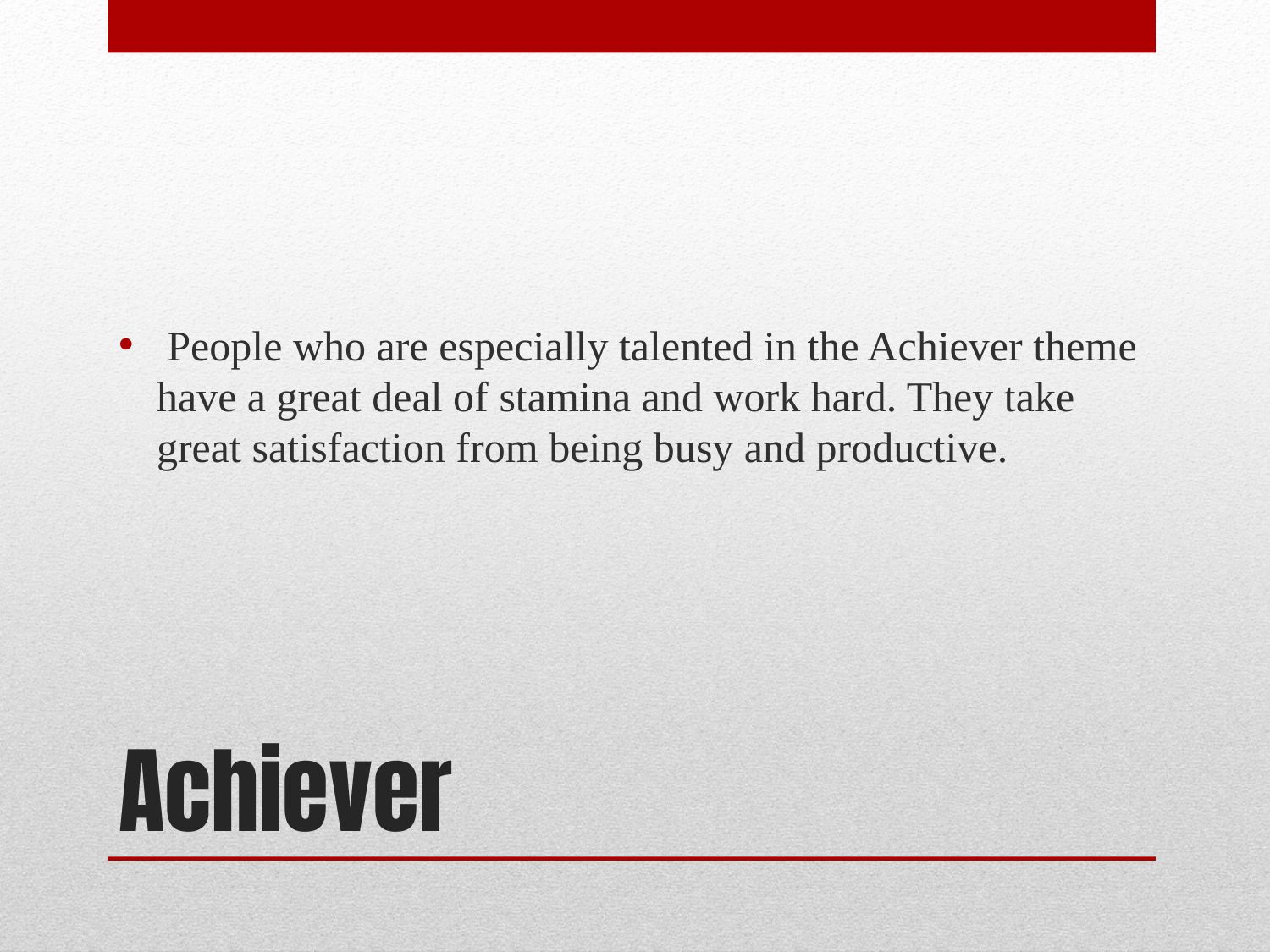

People who are especially talented in the Achiever theme have a great deal of stamina and work hard. They take great satisfaction from being busy and productive.
# Achiever